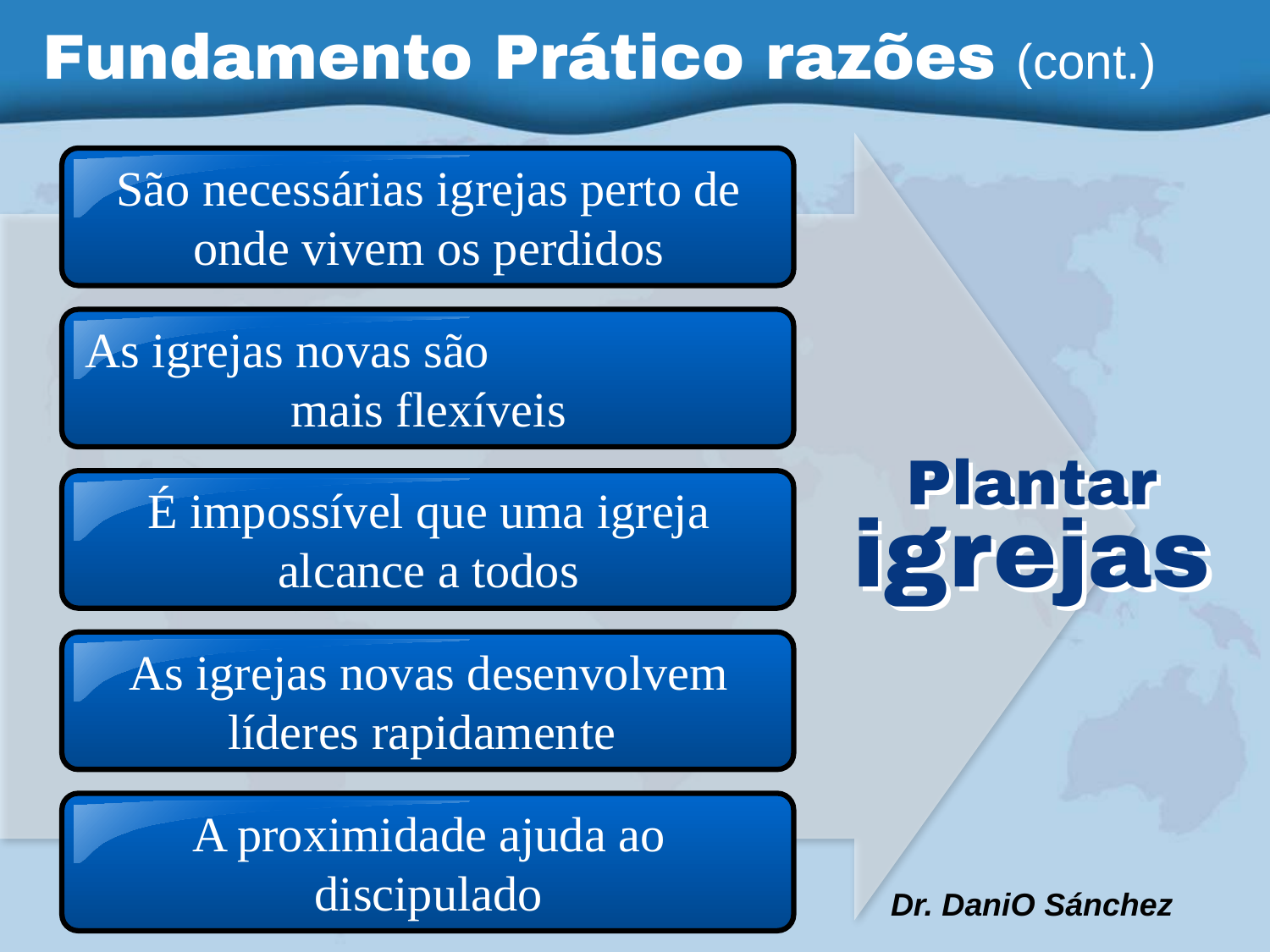

Fundamento Prático razões (cont.)

São necessárias igrejas perto de onde vivem os perdidos

As igrejas novas são                        mais flexíveis
Plantar igrejas

É impossível que uma igreja alcance a todos

As igrejas novas desenvolvem líderes rapidamente

A proximidade ajuda ao discipulado
Dr. DaniO Sánchez